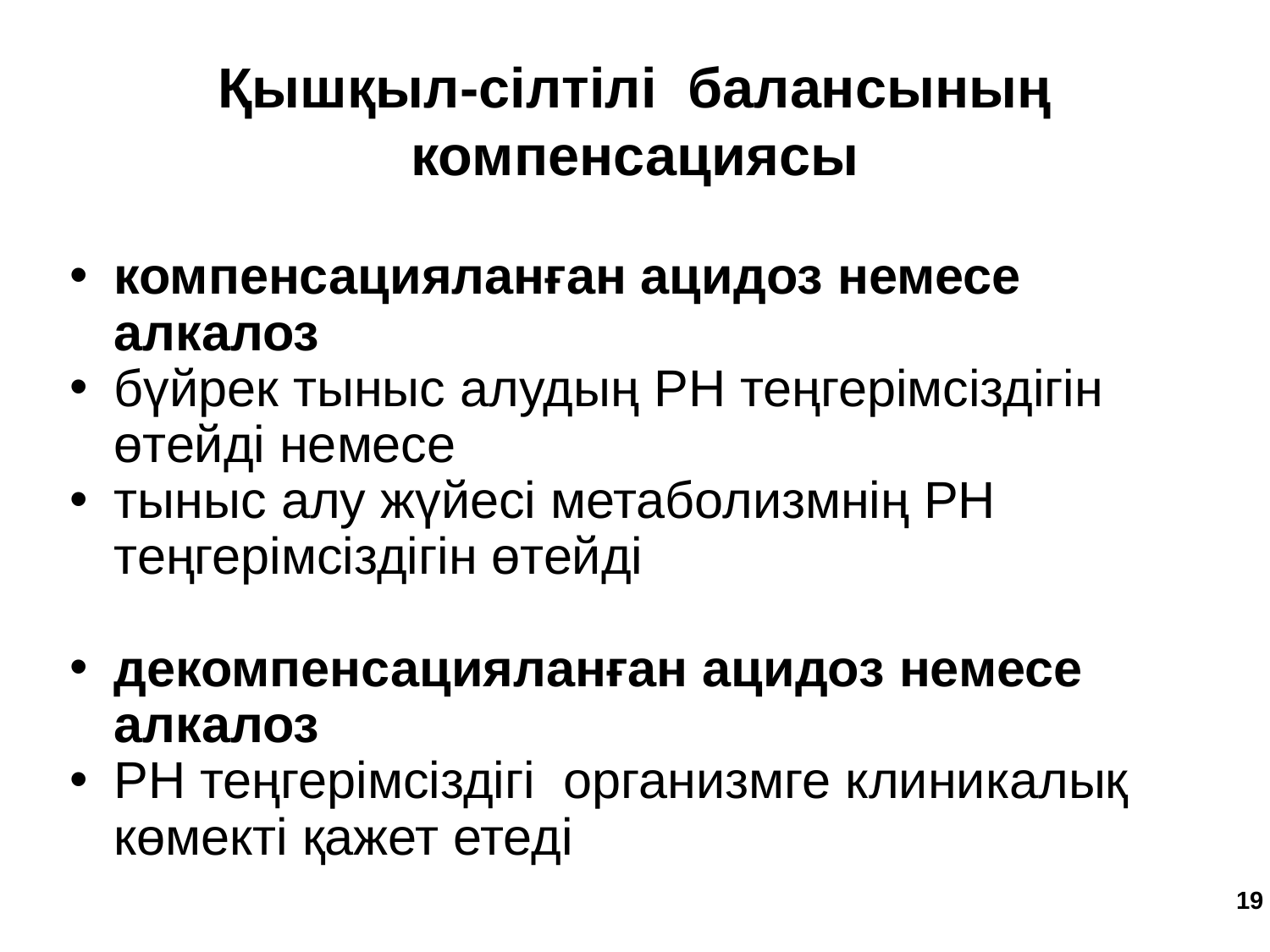

Қышқыл-сілтілі  балансының компенсациясы

компенсацияланған ацидоз немесе алкалоз
бүйрек тыныс алудың РН теңгерімсіздігін өтейді немесе
тыныс алу жүйесі метаболизмнің РН теңгерімсіздігін өтейді

декомпенсацияланған ацидоз немесе алкалоз
РН теңгерімсіздігі  организмге клиникалық көмекті қажет етеді

19